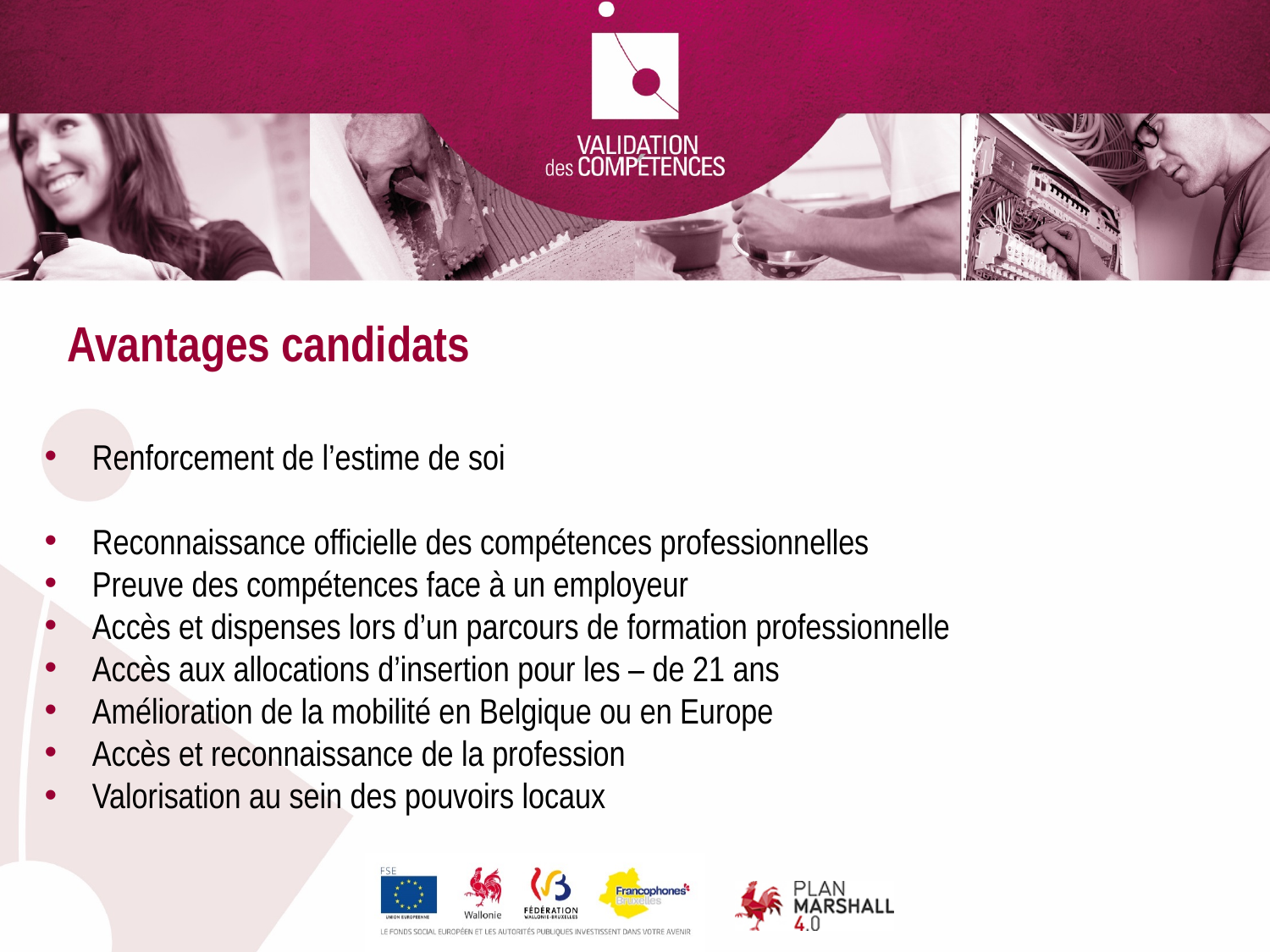

Avantages candidats

Renforcement de l’estime de soi

Reconnaissance officielle des compétences professionnelles
Preuve des compétences face à un employeur
Accès et dispenses lors d’un parcours de formation professionnelle
Accès aux allocations d’insertion pour les – de 21 ans
Amélioration de la mobilité en Belgique ou en Europe
Accès et reconnaissance de la profession
Valorisation au sein des pouvoirs locaux